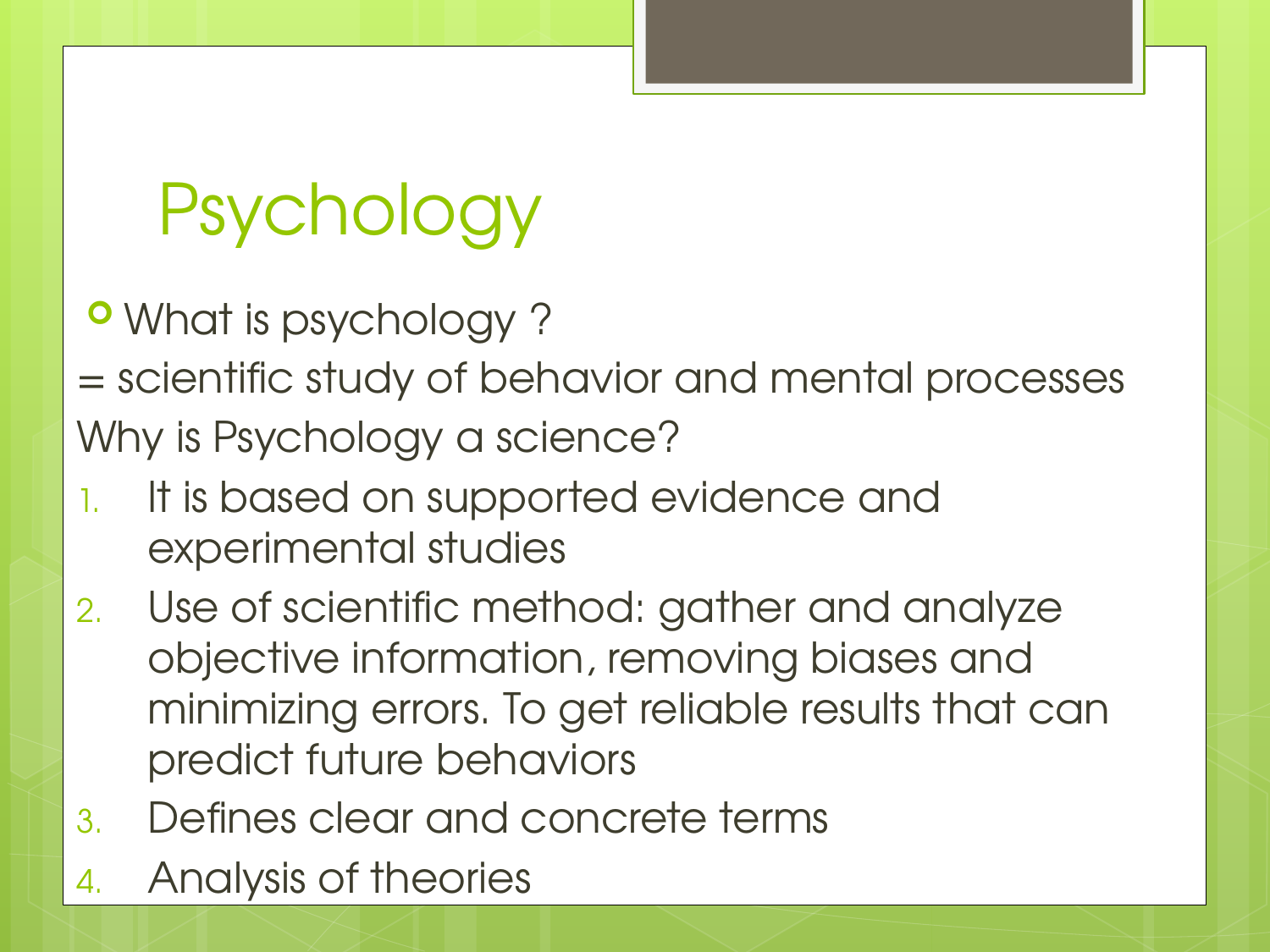

# Psychology
What is psychology ?
= scientific study of behavior and mental processes
Why is Psychology a science?
It is based on supported evidence and experimental studies
Use of scientific method: gather and analyze objective information, removing biases and minimizing errors. To get reliable results that can predict future behaviors
Defines clear and concrete terms
Analysis of theories